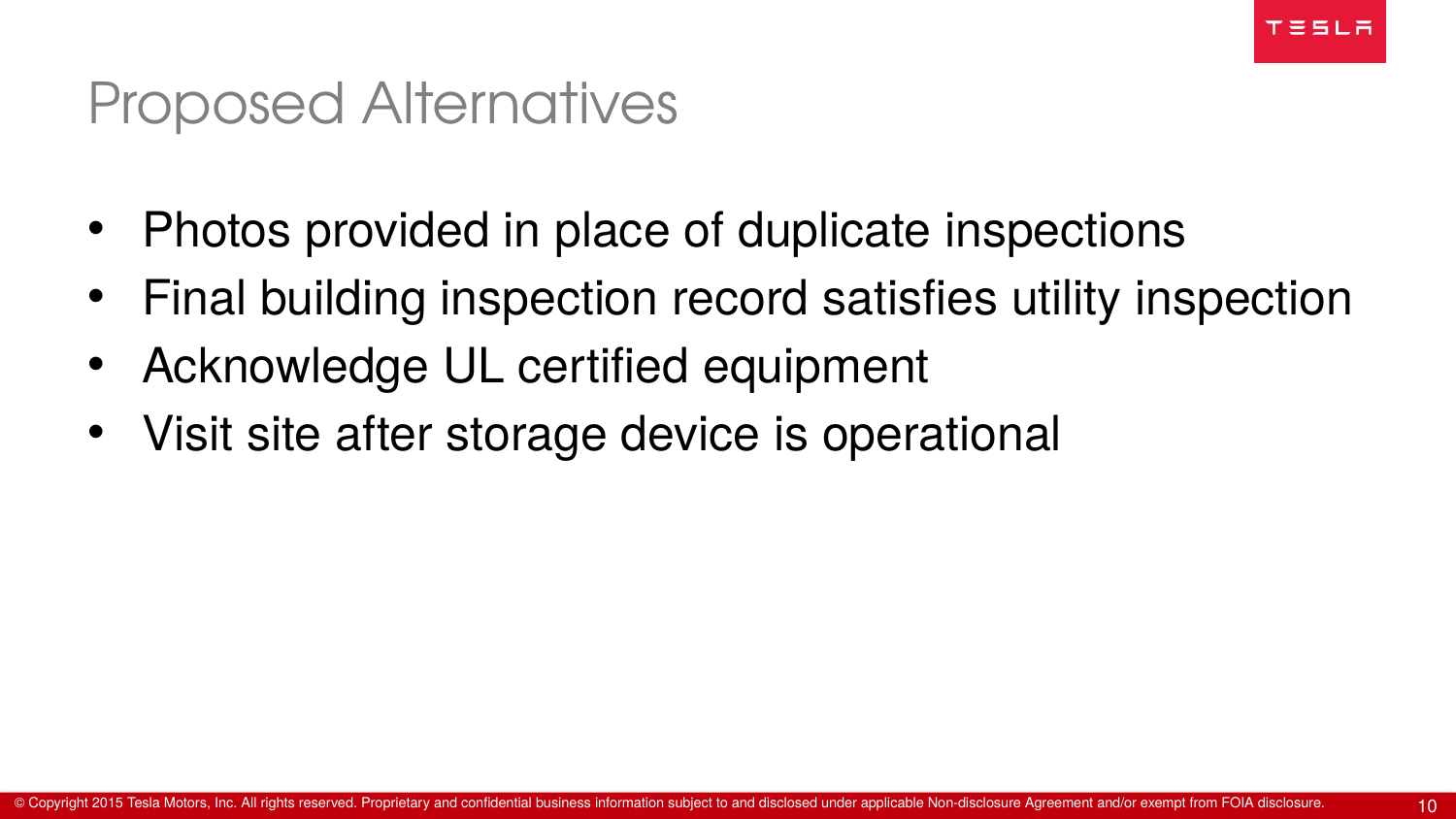

# Proposed Alternatives
Photos provided in place of duplicate inspections
Final building inspection record satisfies utility inspection
Acknowledge UL certified equipment
Visit site after storage device is operational

10